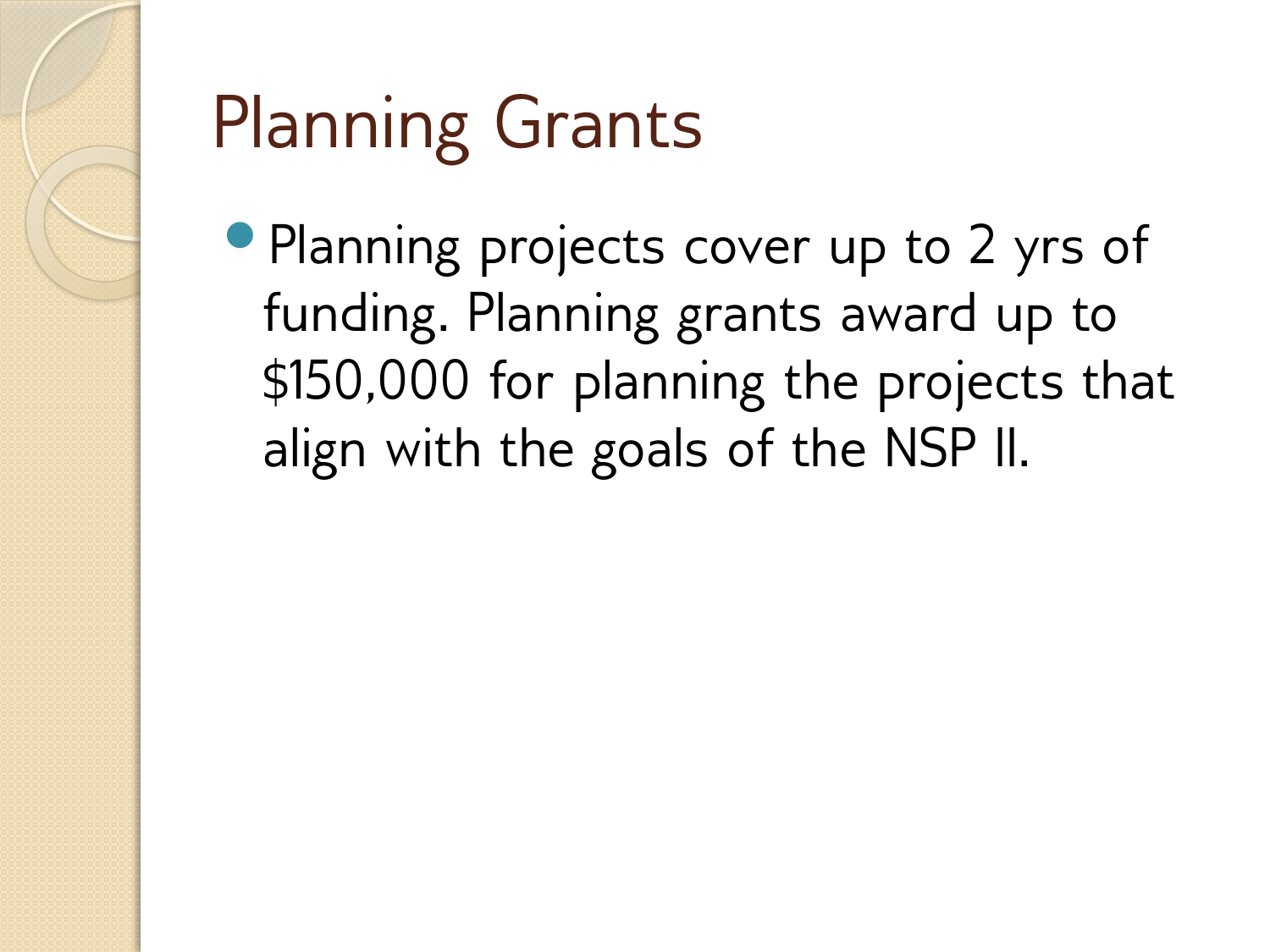

# Planning Grants
Planning projects cover up to 2 yrs of funding. Planning grants award up to $150,000 for planning the projects that align with the goals of the NSP II.